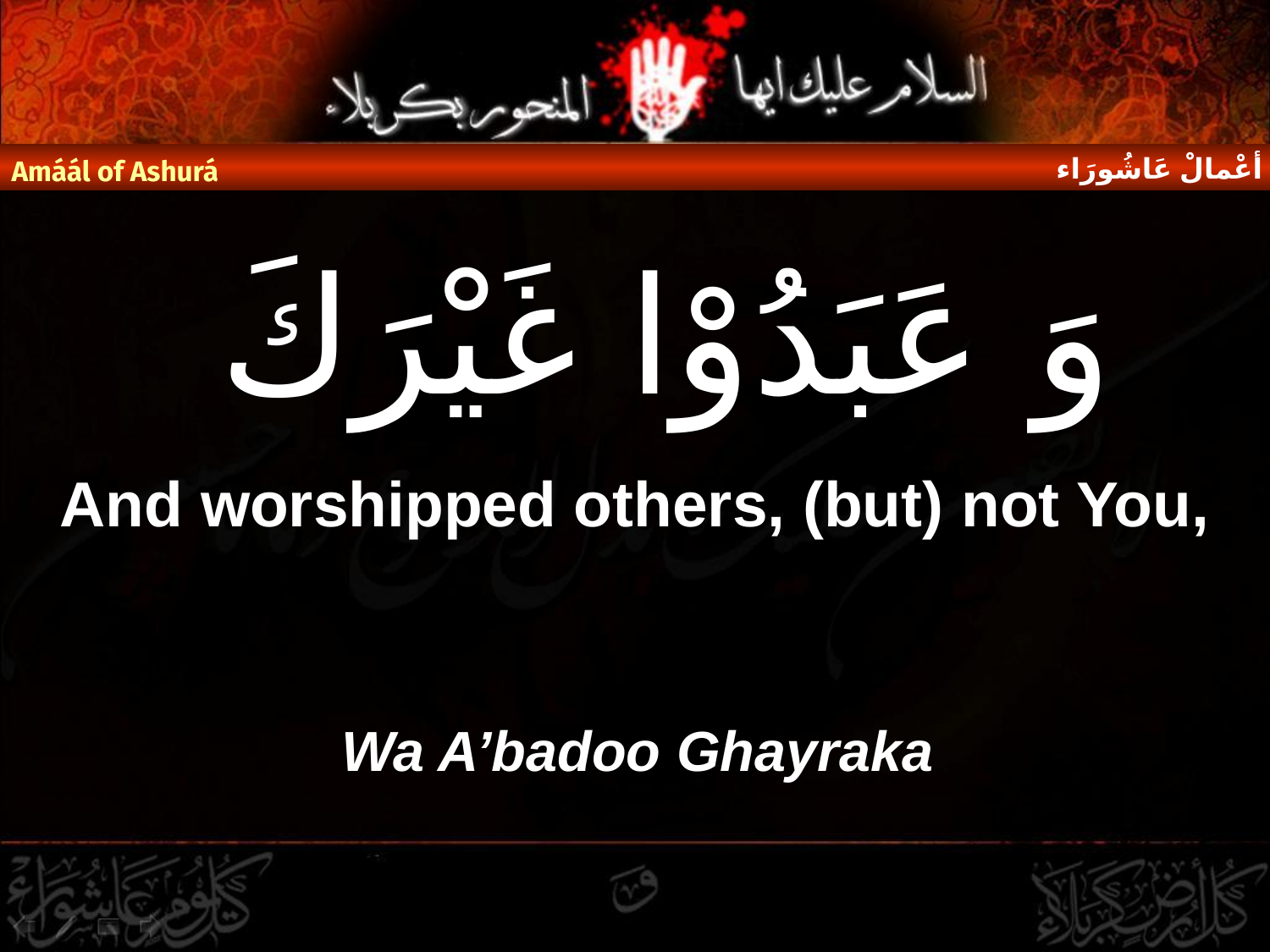

أعْمالْ عَاشُورَاء
Amáál of Ashurá
# وَ عَبَدُوْا غَيْرَكَ
And worshipped others, (but) not You,
Wa A’badoo Ghayraka